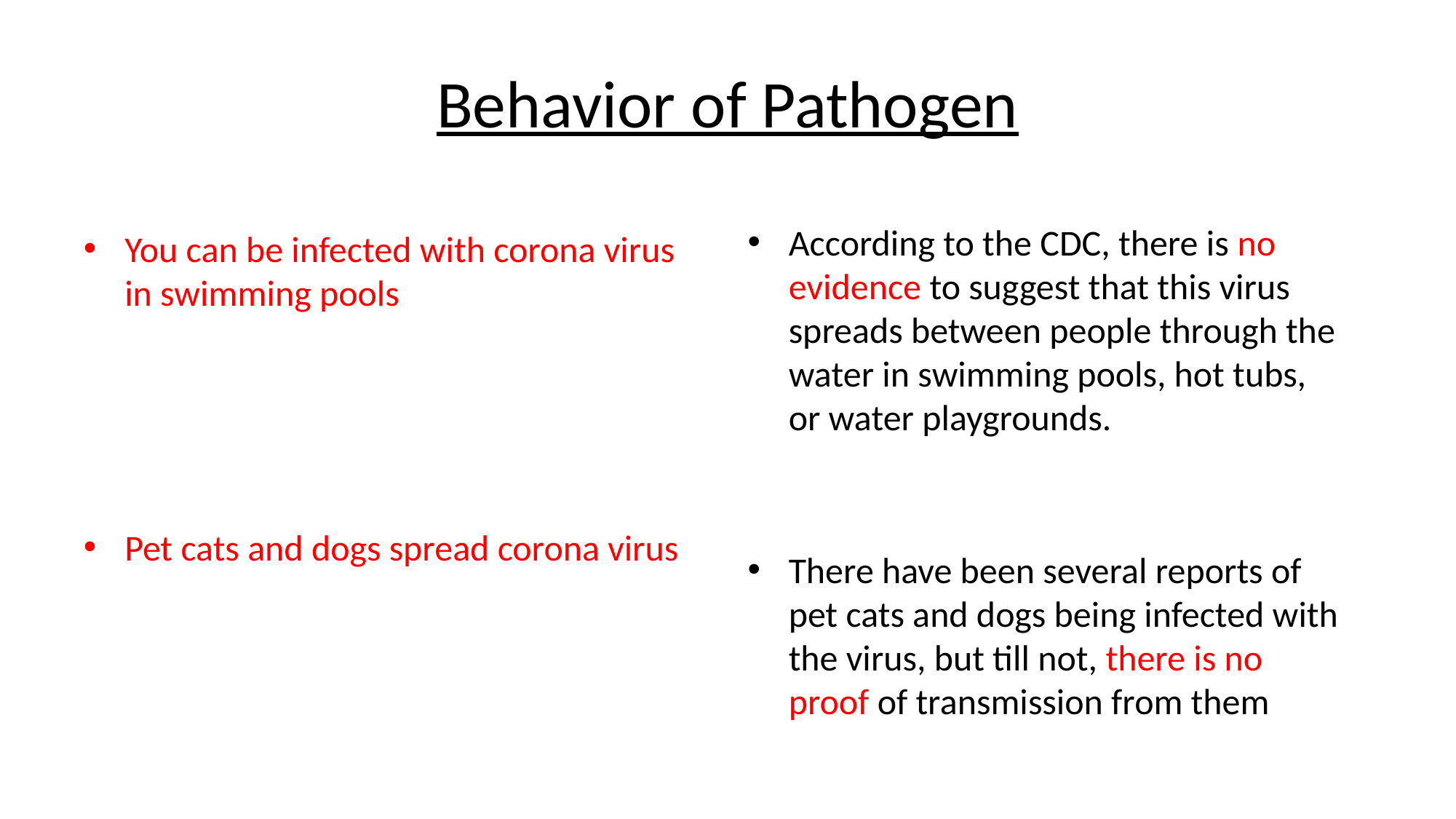

# Behavior of Pathogen
According to the CDC, there is no evidence to suggest that this virus spreads between people through the water in swimming pools, hot tubs, or water playgrounds.

There have been several reports of pet cats and dogs being infected with the virus, but till not, there is no proof of transmission from them

You can be infected with corona virus in swimming pools

Pet cats and dogs spread corona virus